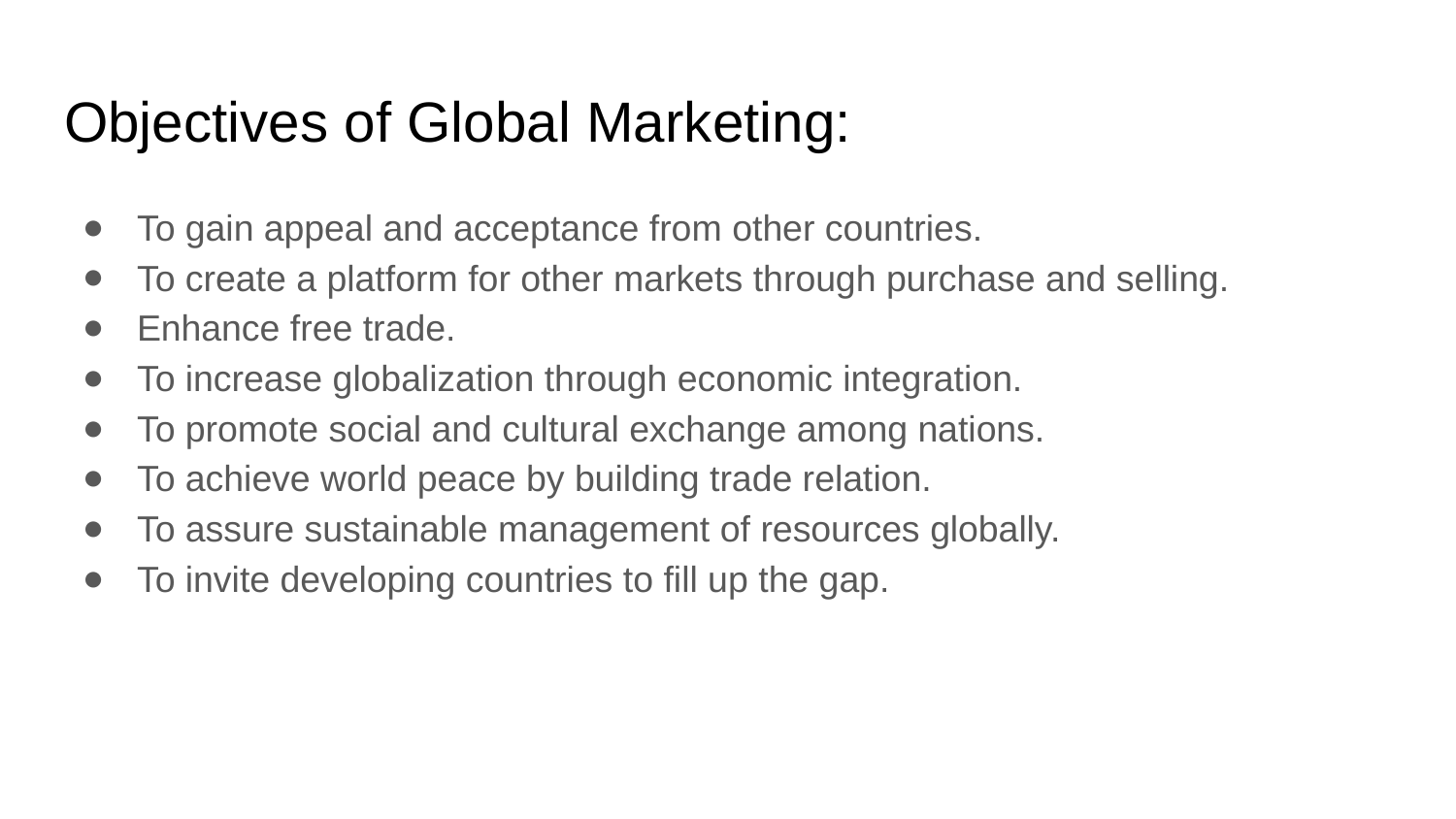

# Objectives of Global Marketing:
To gain appeal and acceptance from other countries.
To create a platform for other markets through purchase and selling.
Enhance free trade.
To increase globalization through economic integration.
To promote social and cultural exchange among nations.
To achieve world peace by building trade relation.
To assure sustainable management of resources globally.
To invite developing countries to fill up the gap.